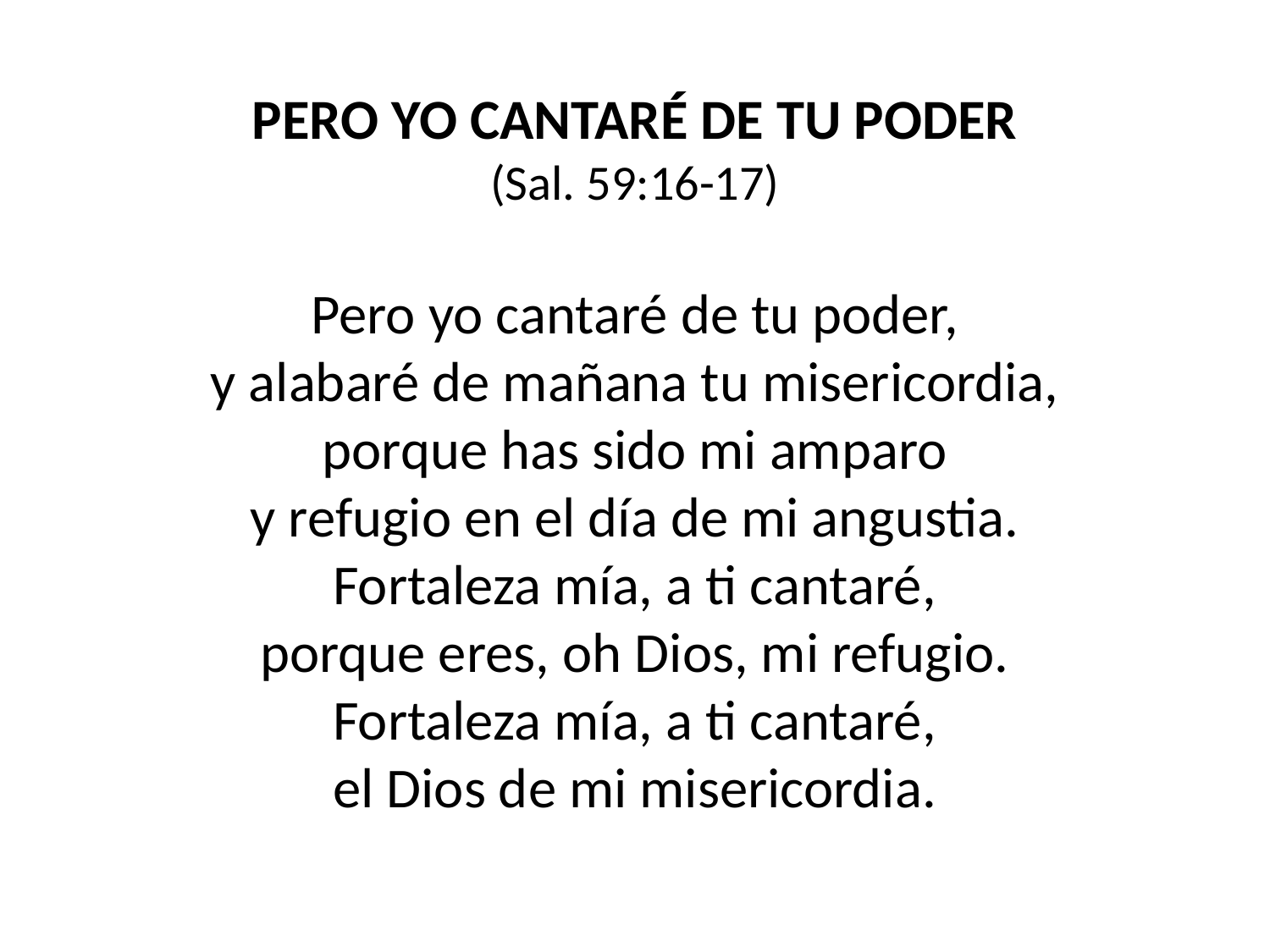

PERO YO CANTARÉ DE TU PODER
(Sal. 59:16-17)

Pero yo cantaré de tu poder,
y alabaré de mañana tu misericordia,
porque has sido mi amparo
y refugio en el día de mi angustia.
Fortaleza mía, a ti cantaré,
porque eres, oh Dios, mi refugio.
Fortaleza mía, a ti cantaré,
el Dios de mi misericordia.